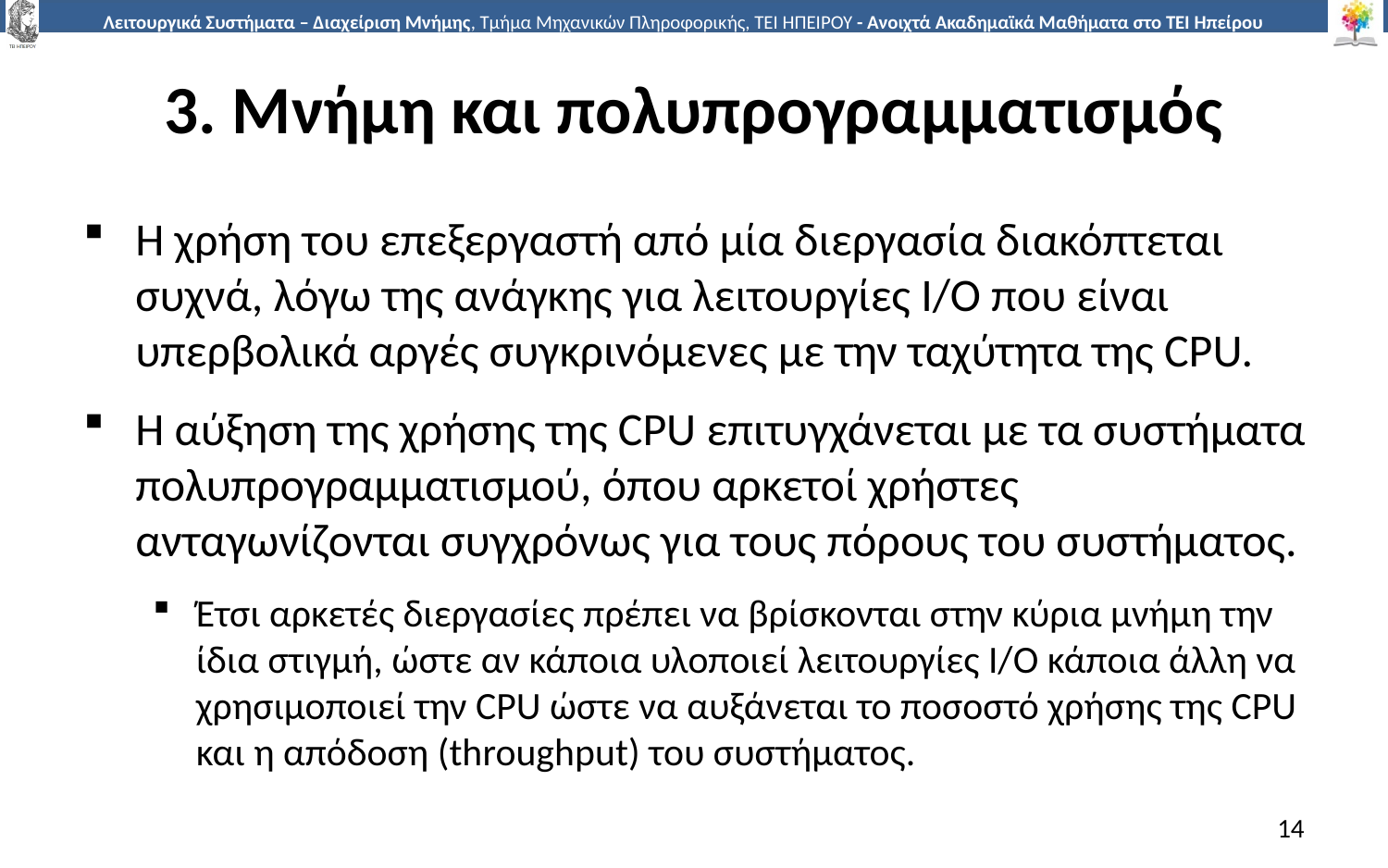

# 3. Μνήμη και πολυπρογραμματισμός
Η χρήση του επεξεργαστή από μία διεργασία διακόπτεται συχνά, λόγω της ανάγκης για λειτουργίες Ι/Ο που είναι υπερβολικά αργές συγκρινόμενες με την ταχύτητα της CPU.
Η αύξηση της χρήσης της CPU επιτυγχάνεται με τα συστήματα πολυπρογραμματισμού, όπου αρκετοί χρήστες ανταγωνίζονται συγχρόνως για τους πόρους του συστήματος.
Έτσι αρκετές διεργασίες πρέπει να βρίσκονται στην κύρια μνήμη την ίδια στιγμή, ώστε αν κάποια υλοποιεί λειτουργίες Ι/Ο κάποια άλλη να χρησιμοποιεί την CPU ώστε να αυξάνεται το ποσοστό χρήσης της CPU και η απόδοση (throughput) του συστήματος.
14